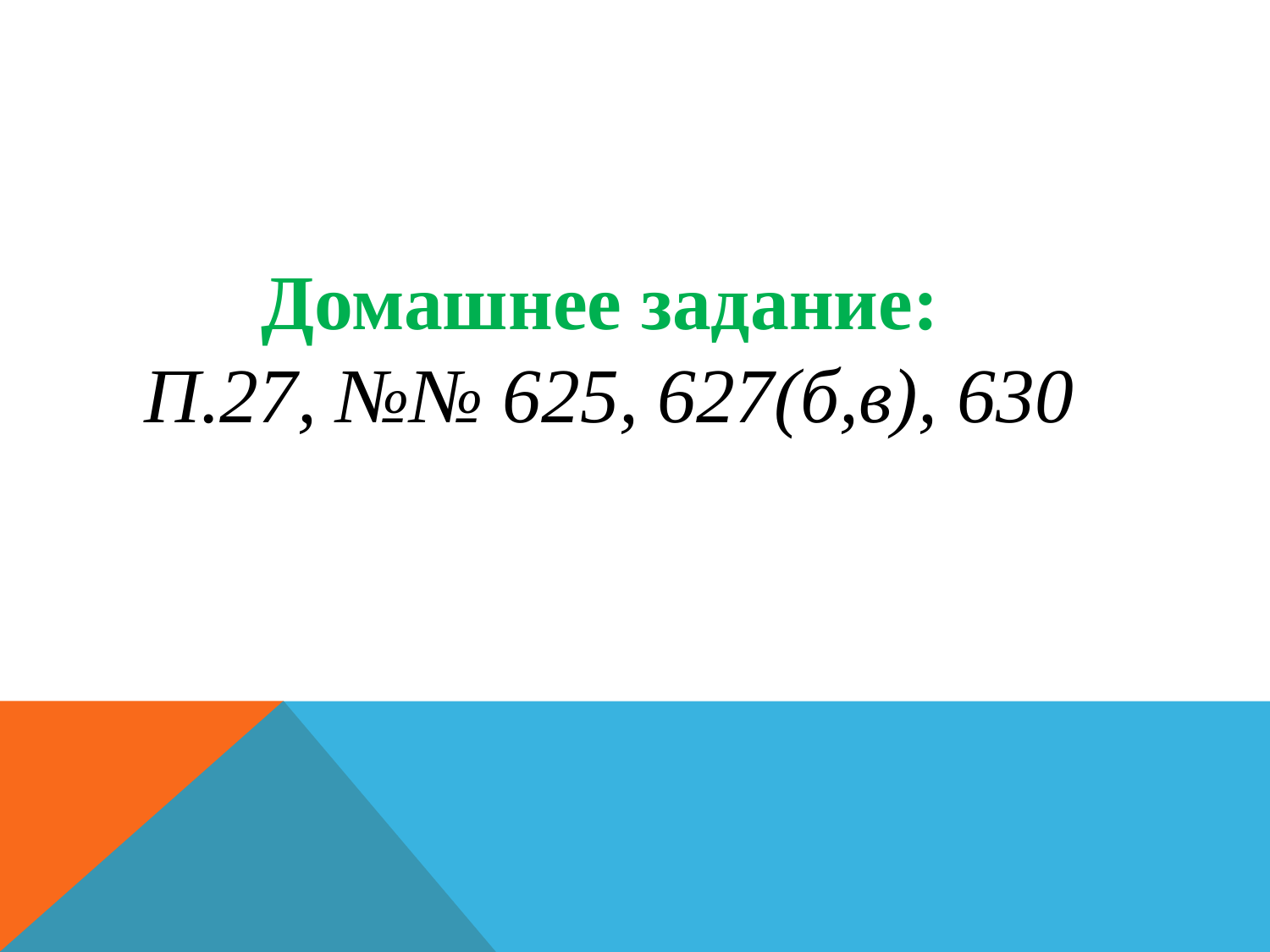

Домашнее задание:
П.27, №№ 625, 627(б,в), 630